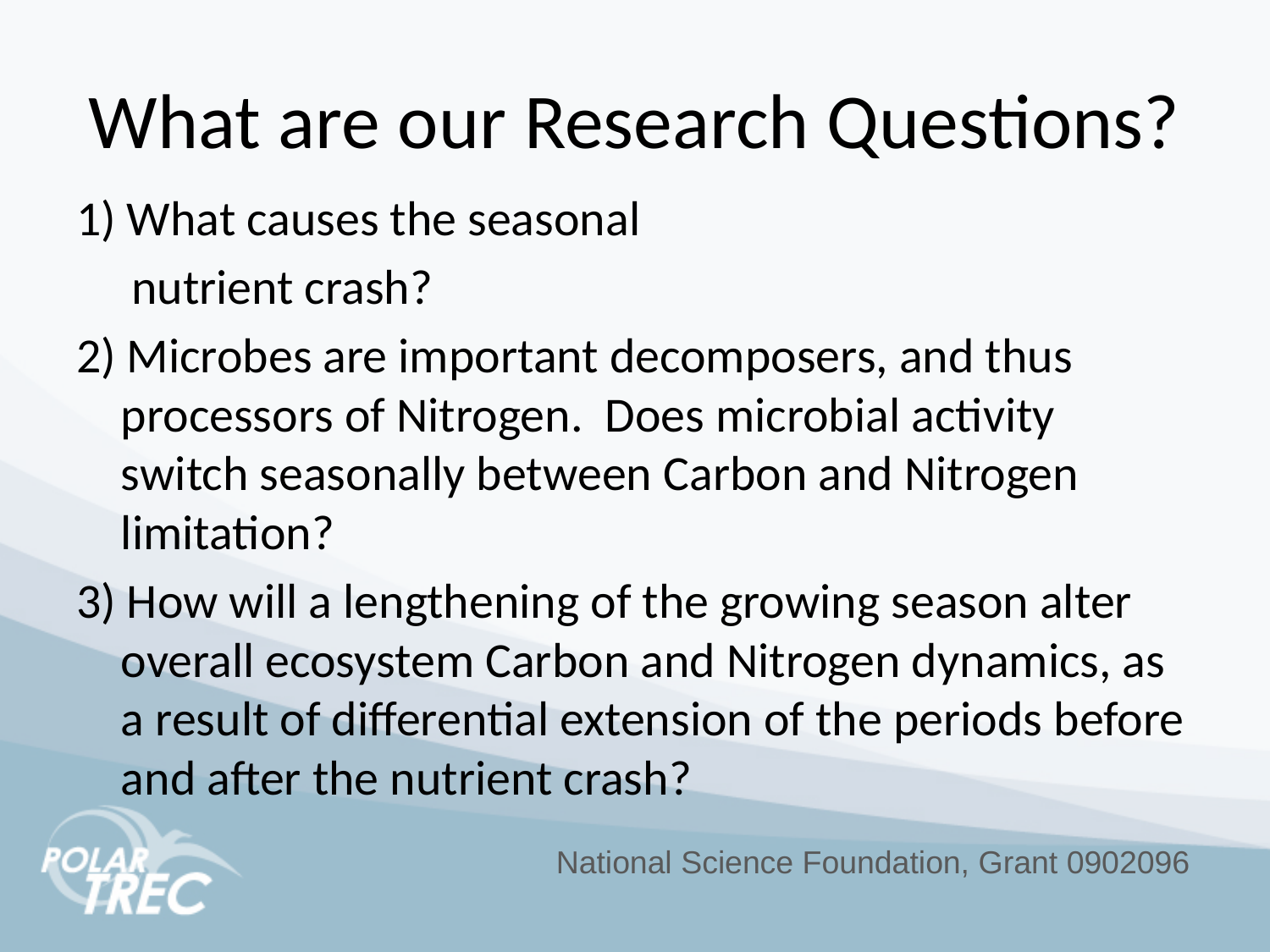

# What are our Research Questions?
1) What causes the seasonal
     nutrient crash?
2) Microbes are important decomposers, and thus processors of Nitrogen.  Does microbial activity switch seasonally between Carbon and Nitrogen limitation?
3) How will a lengthening of the growing season alter overall ecosystem Carbon and Nitrogen dynamics, as a result of differential extension of the periods before and after the nutrient crash?

National Science Foundation, Grant 0902096